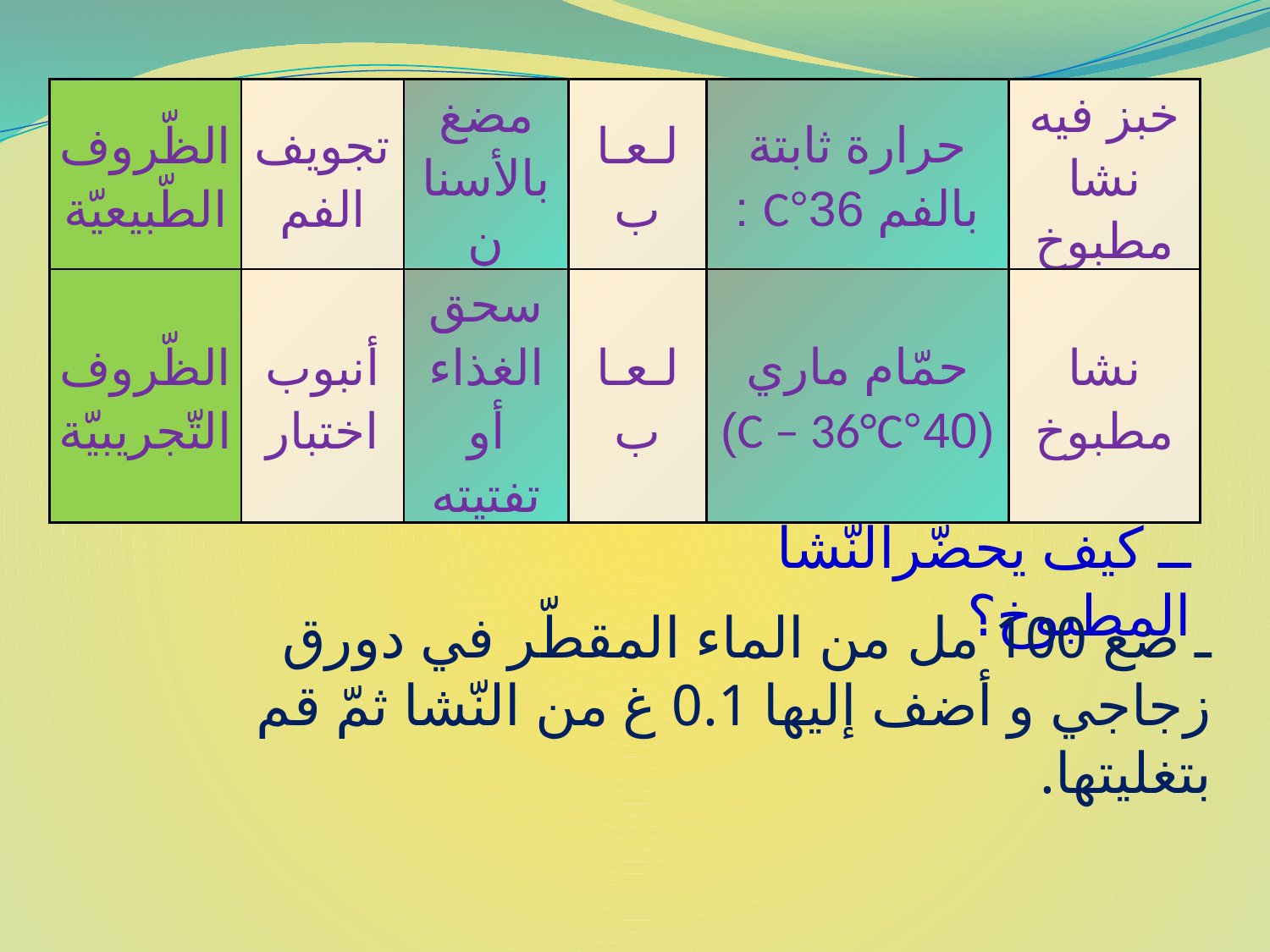

| الظّروف الطّبيعيّة | تجويف الفم | مضغ بالأسنان | لـعـاب | حرارة ثابتة بالفم 36°C : | خبز فيه نشا مطبوخ |
| --- | --- | --- | --- | --- | --- |
| الظّروف التّجريبيّة | أنبوب اختبار | سحق الغذاء أو تفتيته | لـعـاب | حمّام ماري (40°C – 36°C) | نشا مطبوخ |
ــ كيف يحضّرالنّشا المطبوخ؟
ـ ضع 100 مل من الماء المقطّر في دورق زجاجي و أضف إليها 0.1 غ من النّشا ثمّ قم بتغليتها.